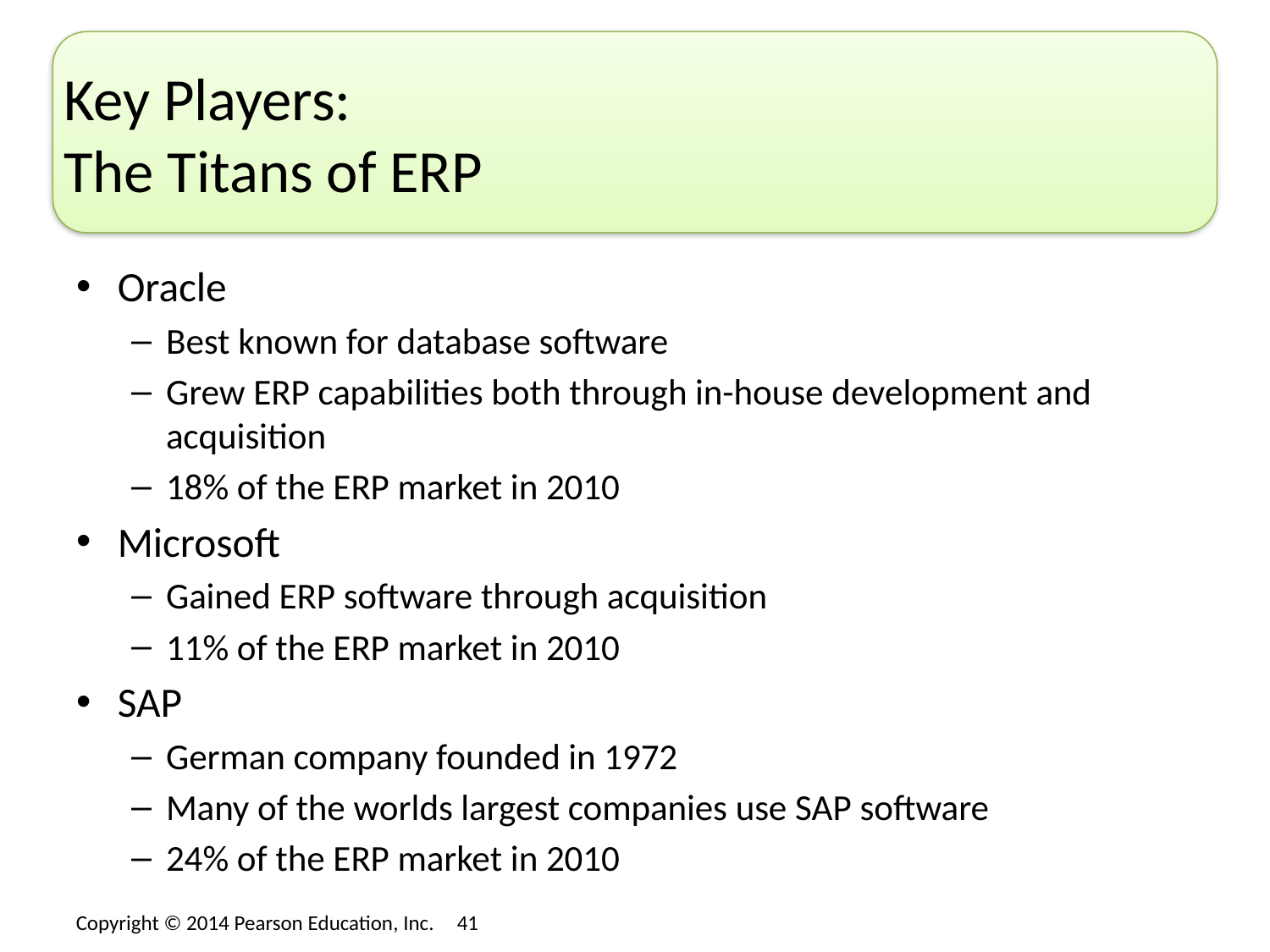

# Key Players: The Titans of ERP
Oracle
Best known for database software
Grew ERP capabilities both through in-house development and acquisition
18% of the ERP market in 2010
Microsoft
Gained ERP software through acquisition
11% of the ERP market in 2010
SAP
German company founded in 1972
Many of the worlds largest companies use SAP software
24% of the ERP market in 2010